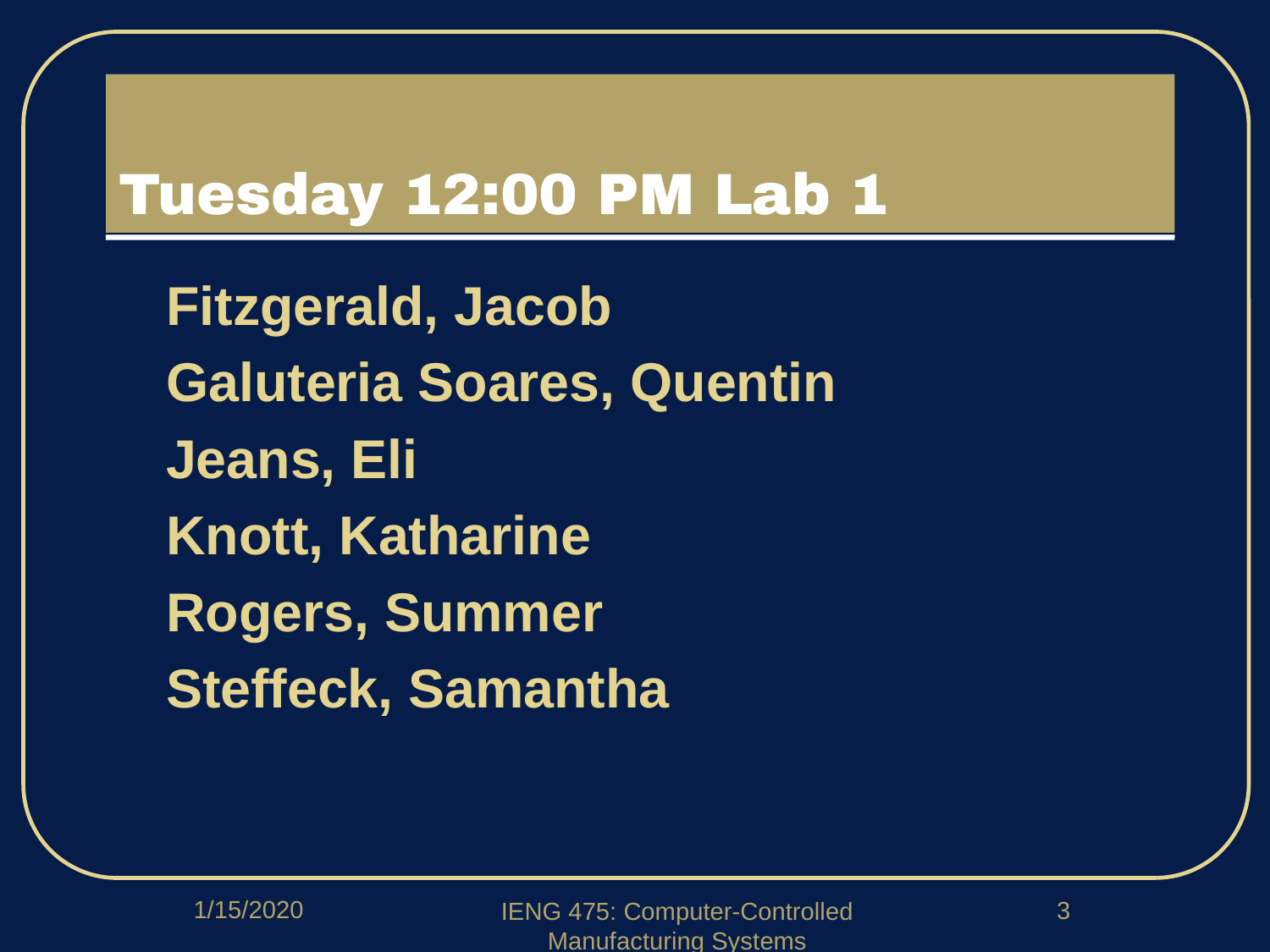

# Tuesday 12:00 PM Lab 1
Fitzgerald, Jacob
Galuteria Soares, Quentin
Jeans, Eli
Knott, Katharine
Rogers, Summer
Steffeck, Samantha

1/15/2020
3
IENG 475: Computer-Controlled Manufacturing Systems